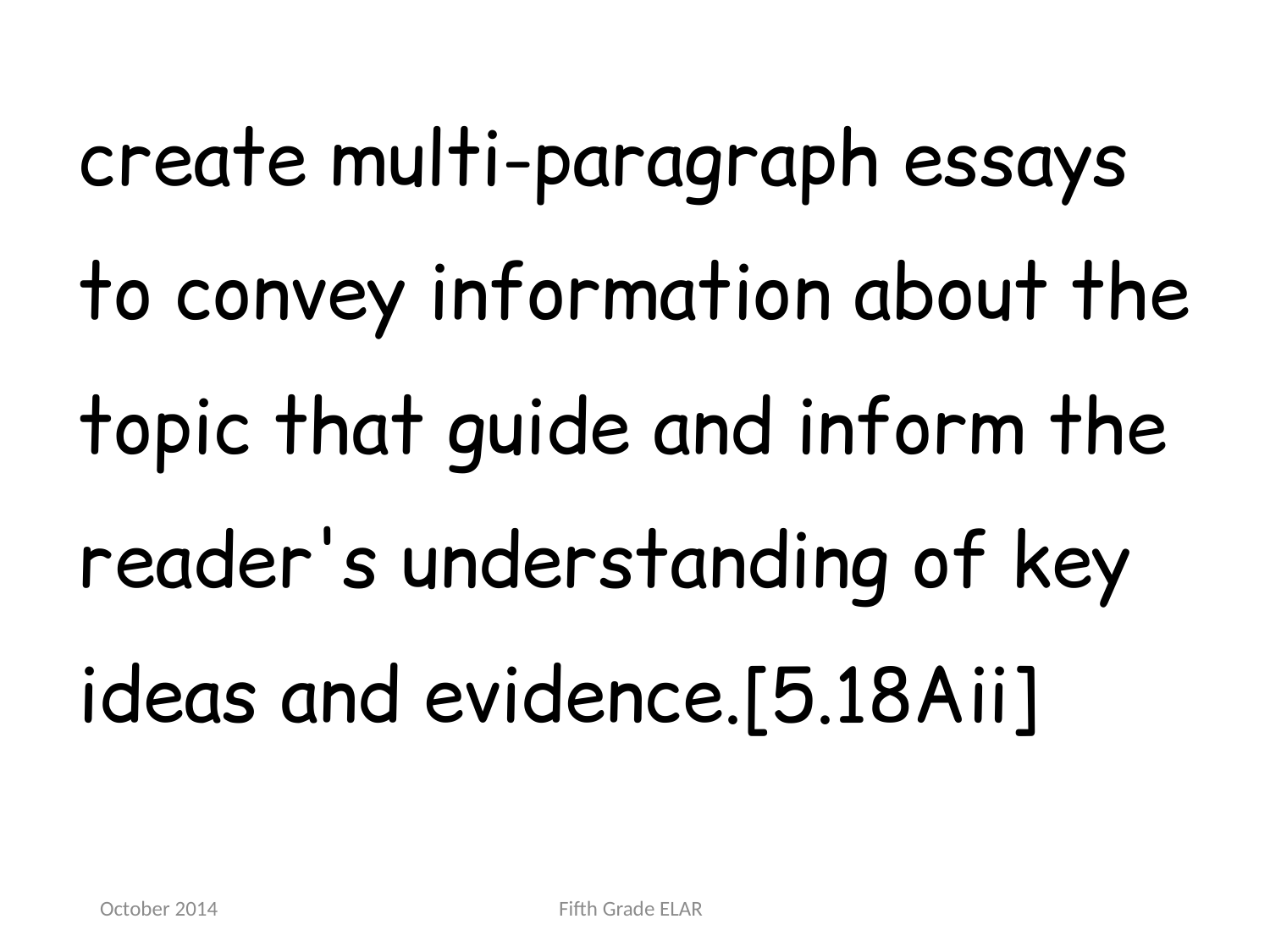

create multi-paragraph essays to convey information about the topic that guide and inform the reader's understanding of key ideas and evidence.[5.18Aii]
October 2014
Fifth Grade ELAR